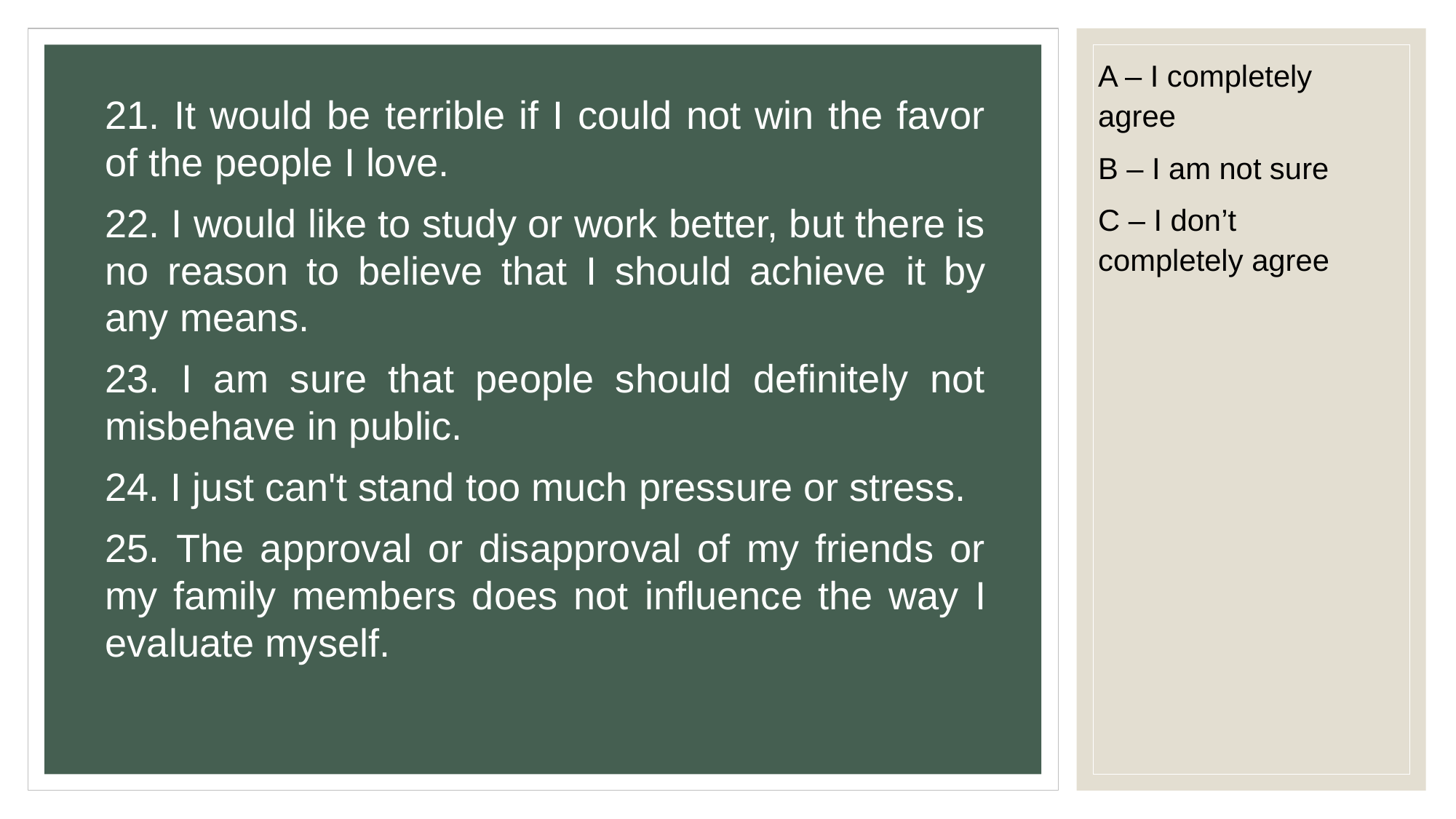

A – I completely agree
B – I am not sure
C – I don’t completely agree

21. It would be terrible if I could not win the favor of the people I love.
22. I would like to study or work better, but there is no reason to believe that I should achieve it by any means.
23. I am sure that people should definitely not misbehave in public.
24. I just can't stand too much pressure or stress.
25. The approval or disapproval of my friends or my family members does not influence the way I evaluate myself.